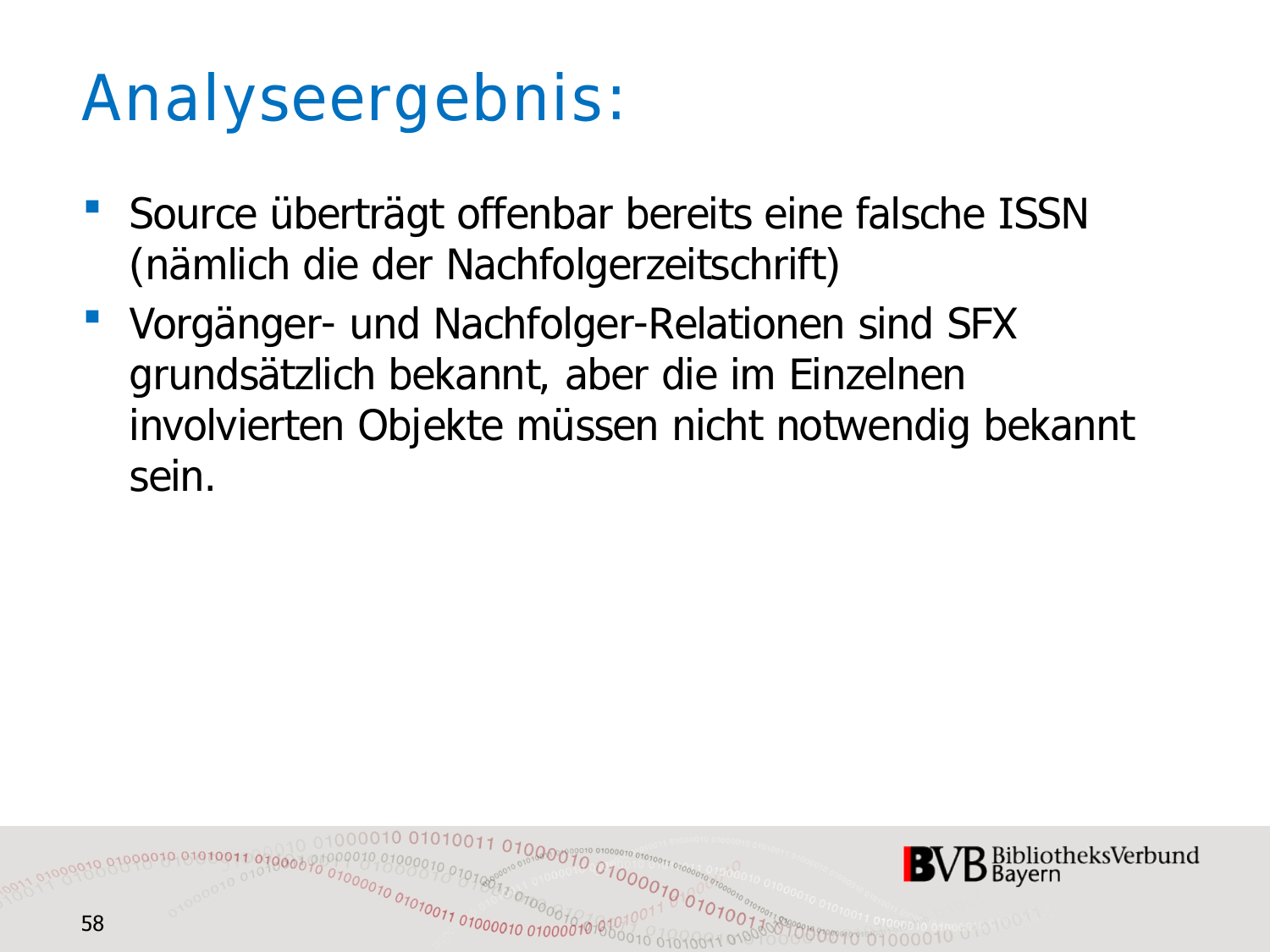

# Analyseergebnis:
Source überträgt offenbar bereits eine falsche ISSN (nämlich die der Nachfolgerzeitschrift)
Vorgänger- und Nachfolger-Relationen sind SFX grundsätzlich bekannt, aber die im Einzelnen involvierten Objekte müssen nicht notwendig bekannt sein.
58